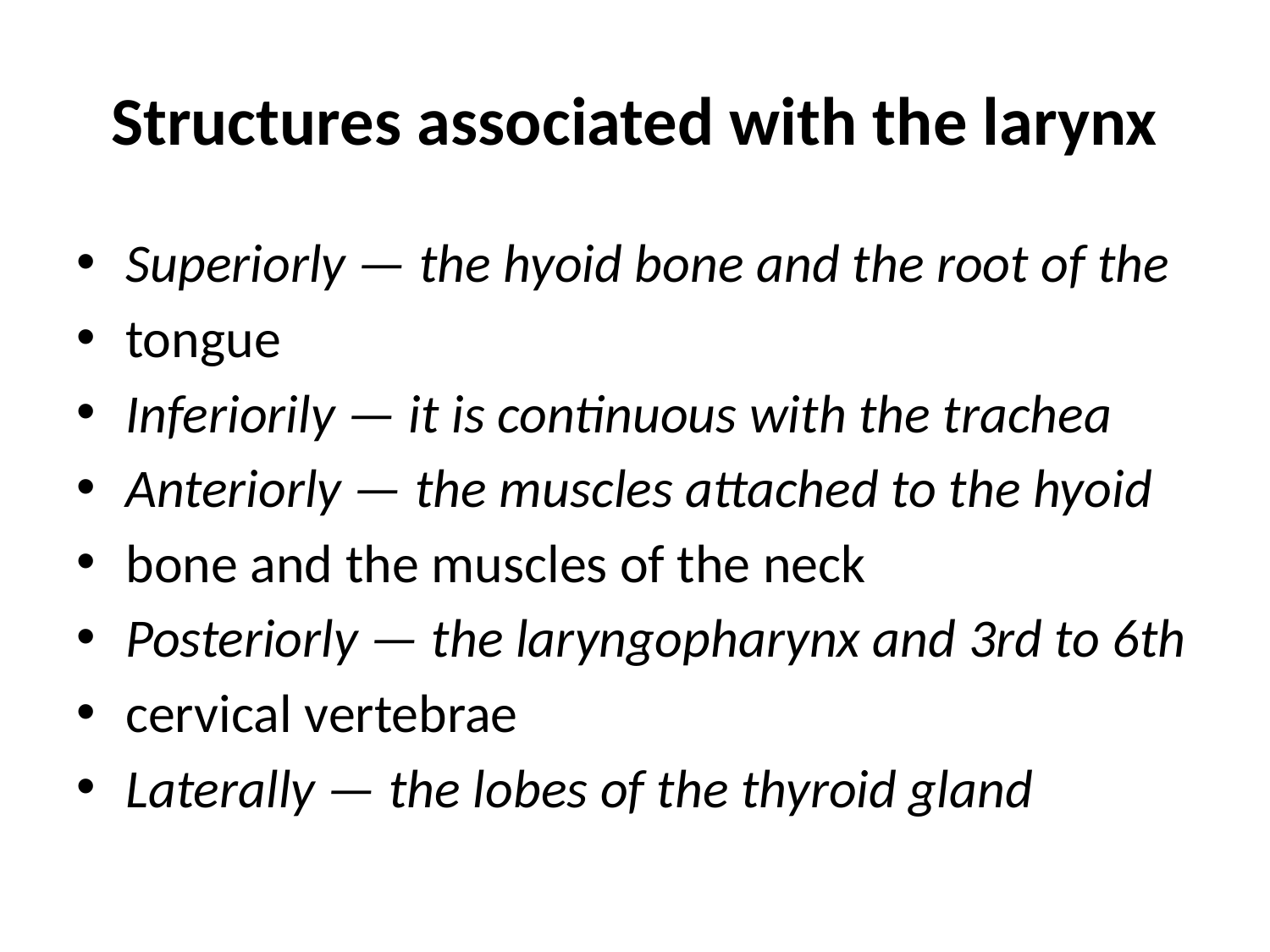

# Structures associated with the larynx
Superiorly — the hyoid bone and the root of the
tongue
Inferiorily — it is continuous with the trachea
Anteriorly — the muscles attached to the hyoid
bone and the muscles of the neck
Posteriorly — the laryngopharynx and 3rd to 6th
cervical vertebrae
Laterally — the lobes of the thyroid gland